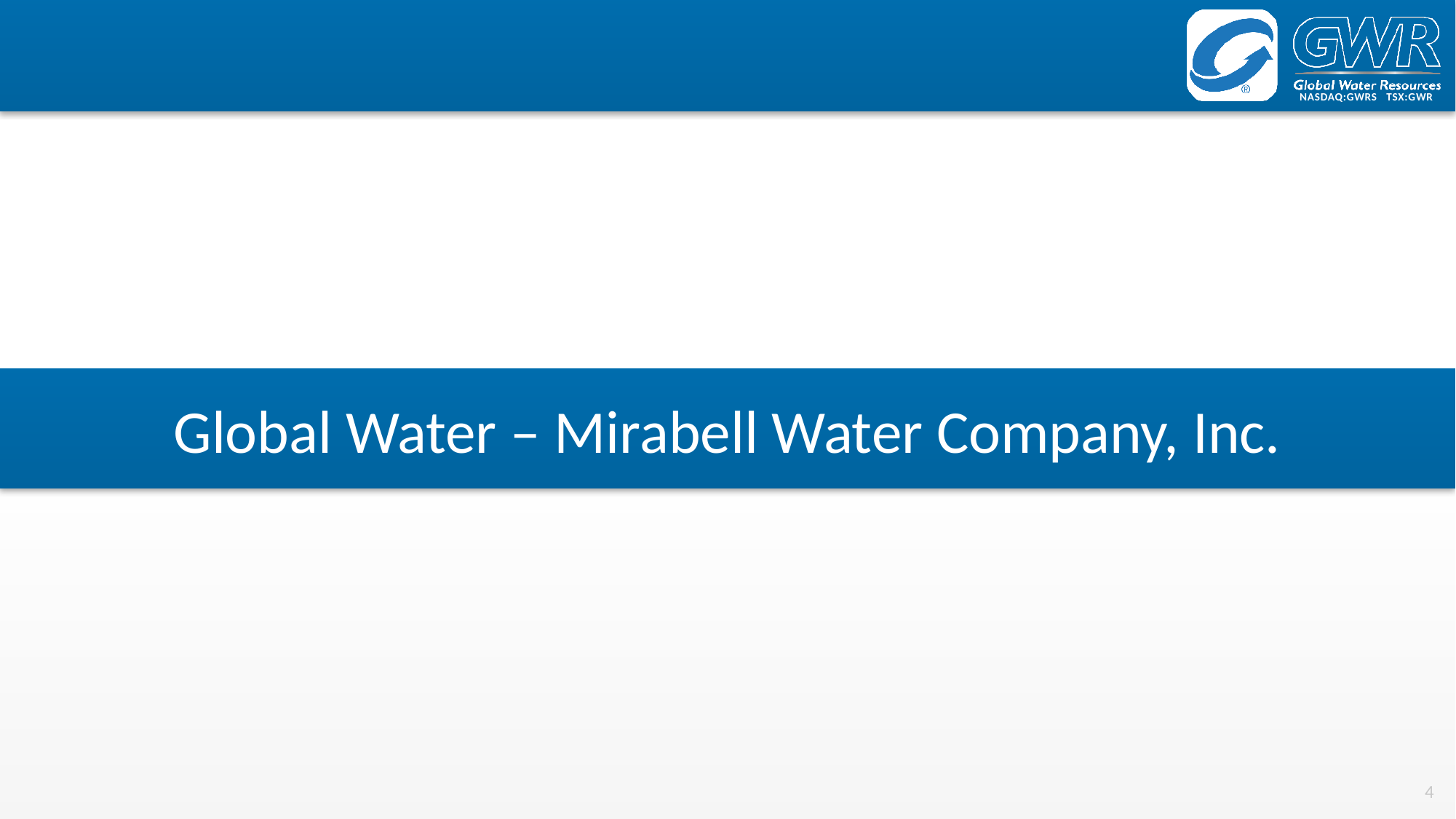

Global Water – Mirabell Water Company, Inc.
4